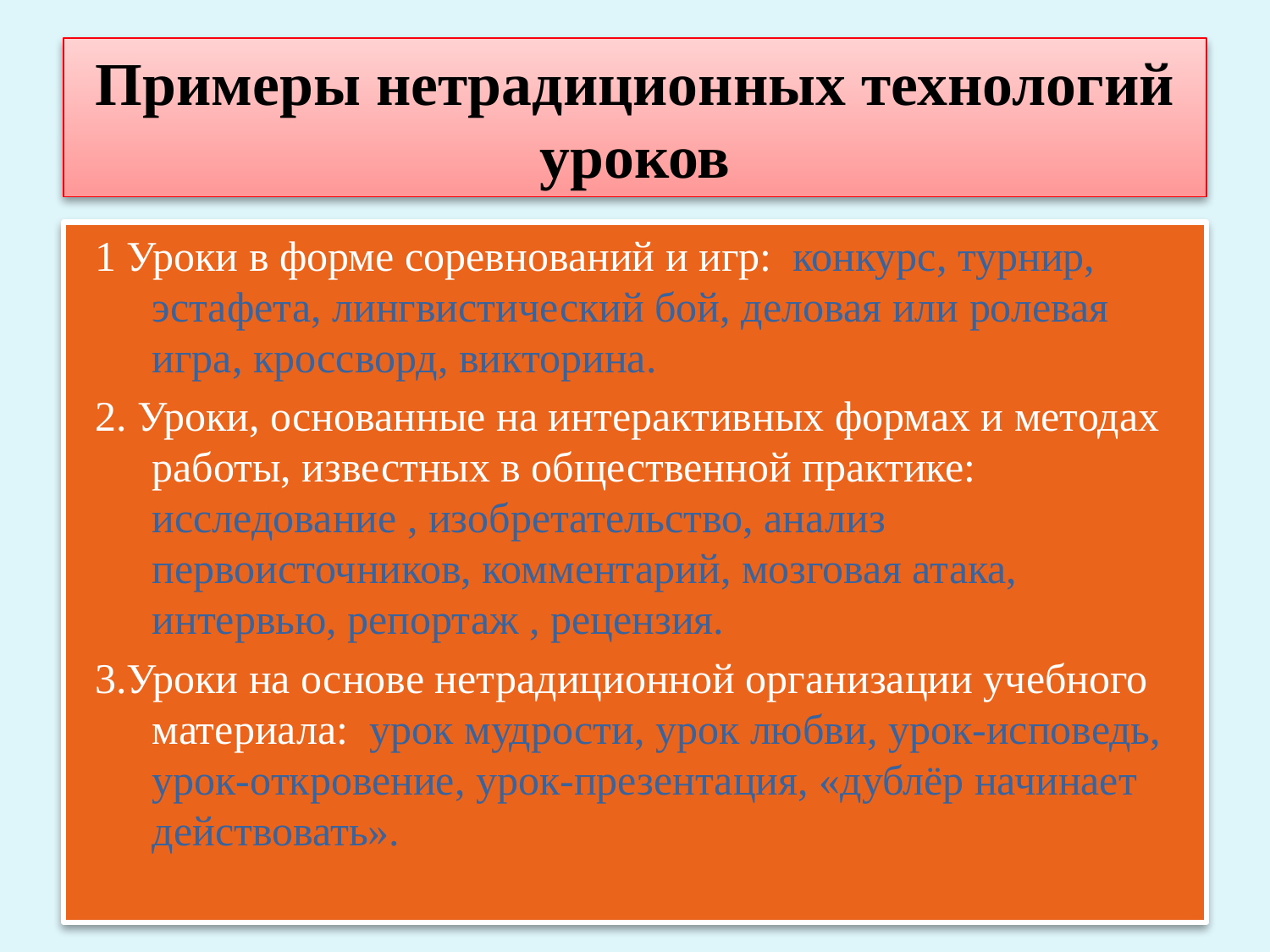

# Примеры нетрадиционных технологий уроков
1 Уроки в форме соревнований и игр:  конкурс, турнир, эстафета, лингвистический бой, деловая или ролевая игра, кроссворд, викторина.
2. Уроки, основанные на интерактивных формах и методах работы, известных в общественной практике: исследование , изобретательство, анализ первоисточников, комментарий, мозговая атака, интервью, репортаж , рецензия.
3.Уроки на основе нетрадиционной организации учебного материала:  урок мудрости, урок любви, урок-исповедь, урок-откровение, урок-презентация, «дублёр начинает действовать».